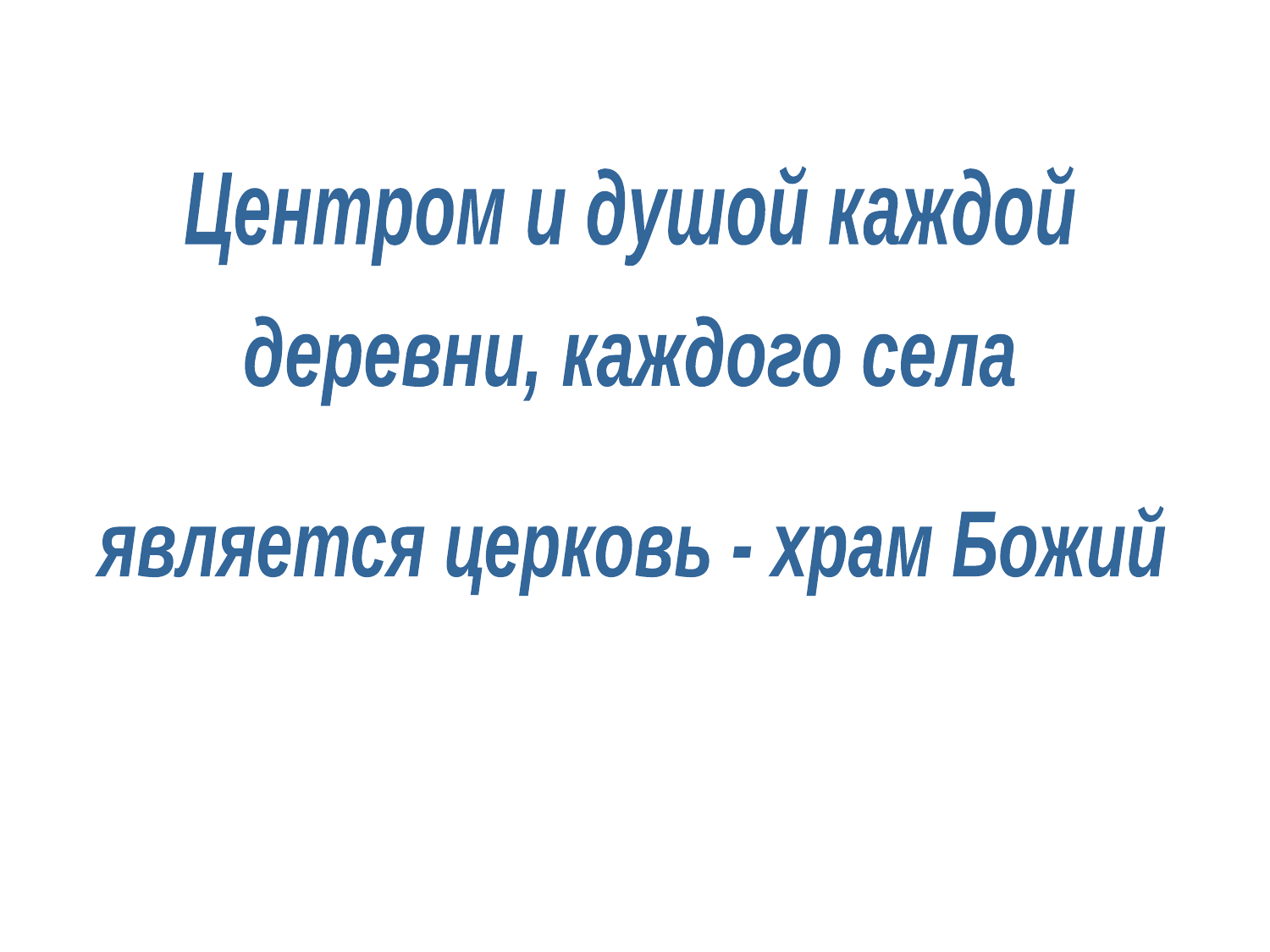

#
Центром и душой каждой
деревни, каждого села
является церковь - храм Божий